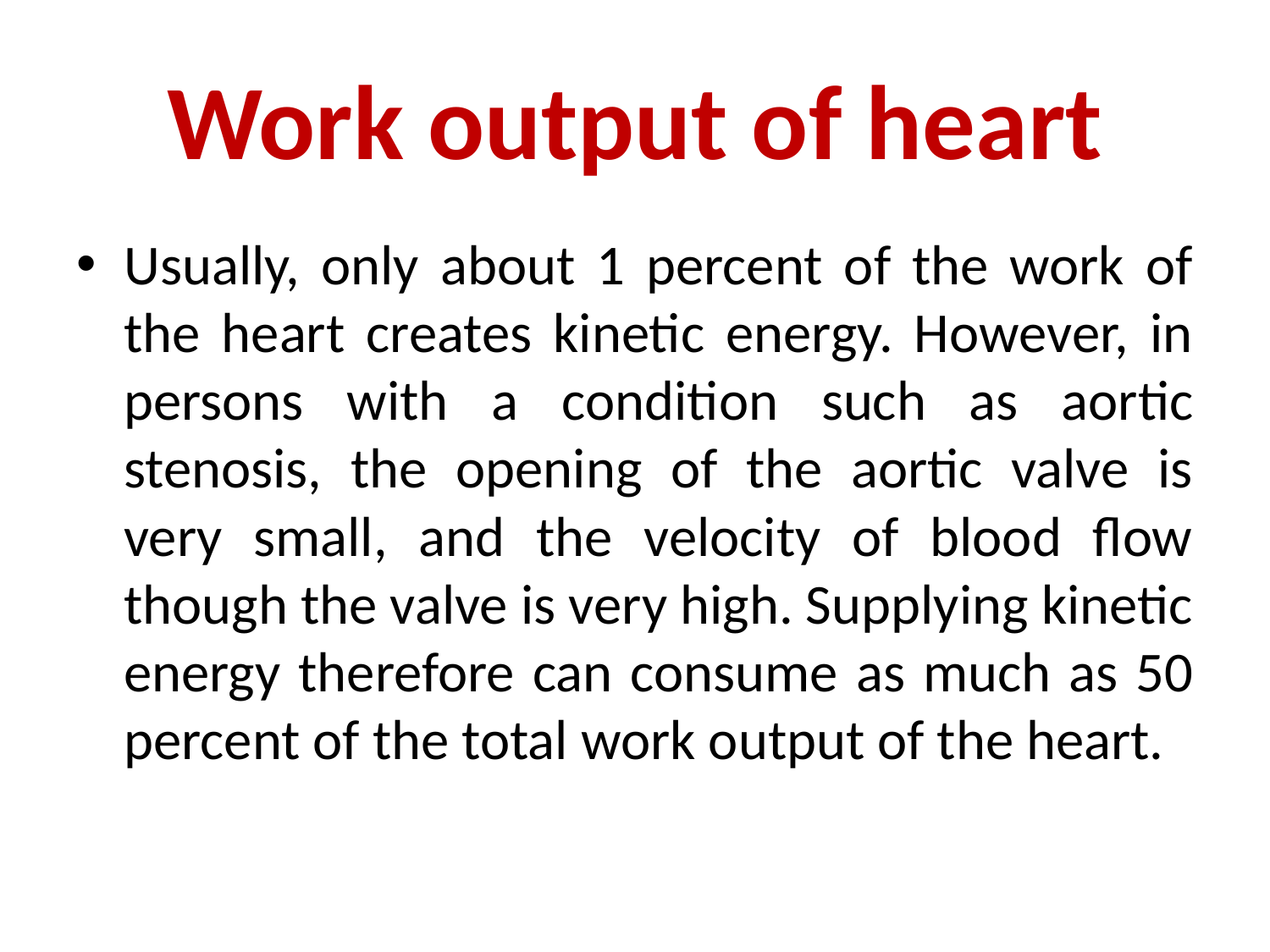

# Work output of heart
Usually, only about 1 percent of the work of the heart creates kinetic energy. However, in persons with a con­dition such as aortic stenosis, the opening of the aortic valve is very small, and the velocity of blood flow though the valve is very high. Supplying kinetic energy therefore can consume as much as 50 percent of the total work output of the heart.